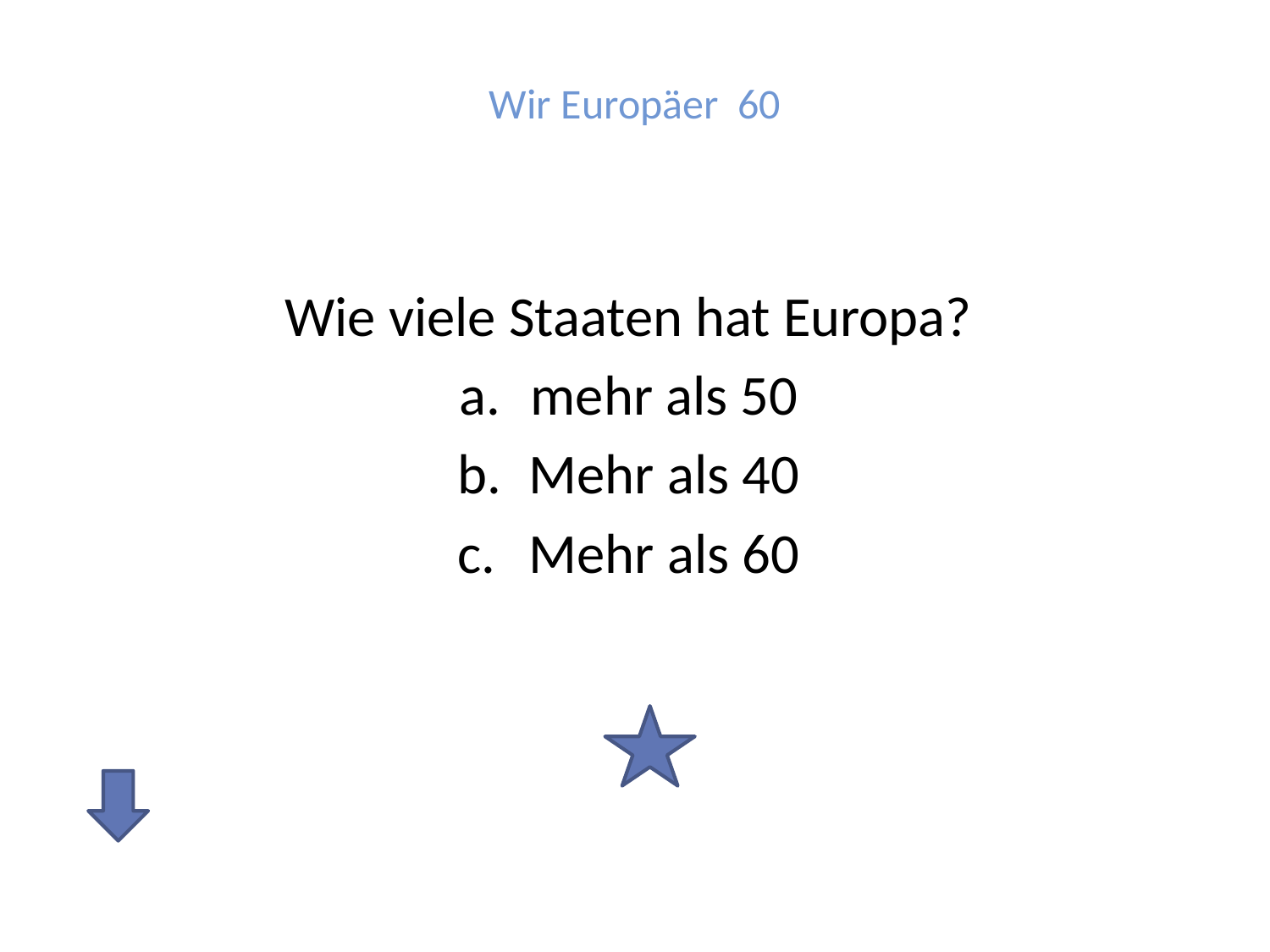

# Wir Europäer  60
Wie viele Staaten hat Europa?
mehr als 50
Mehr als 40
Mehr als 60